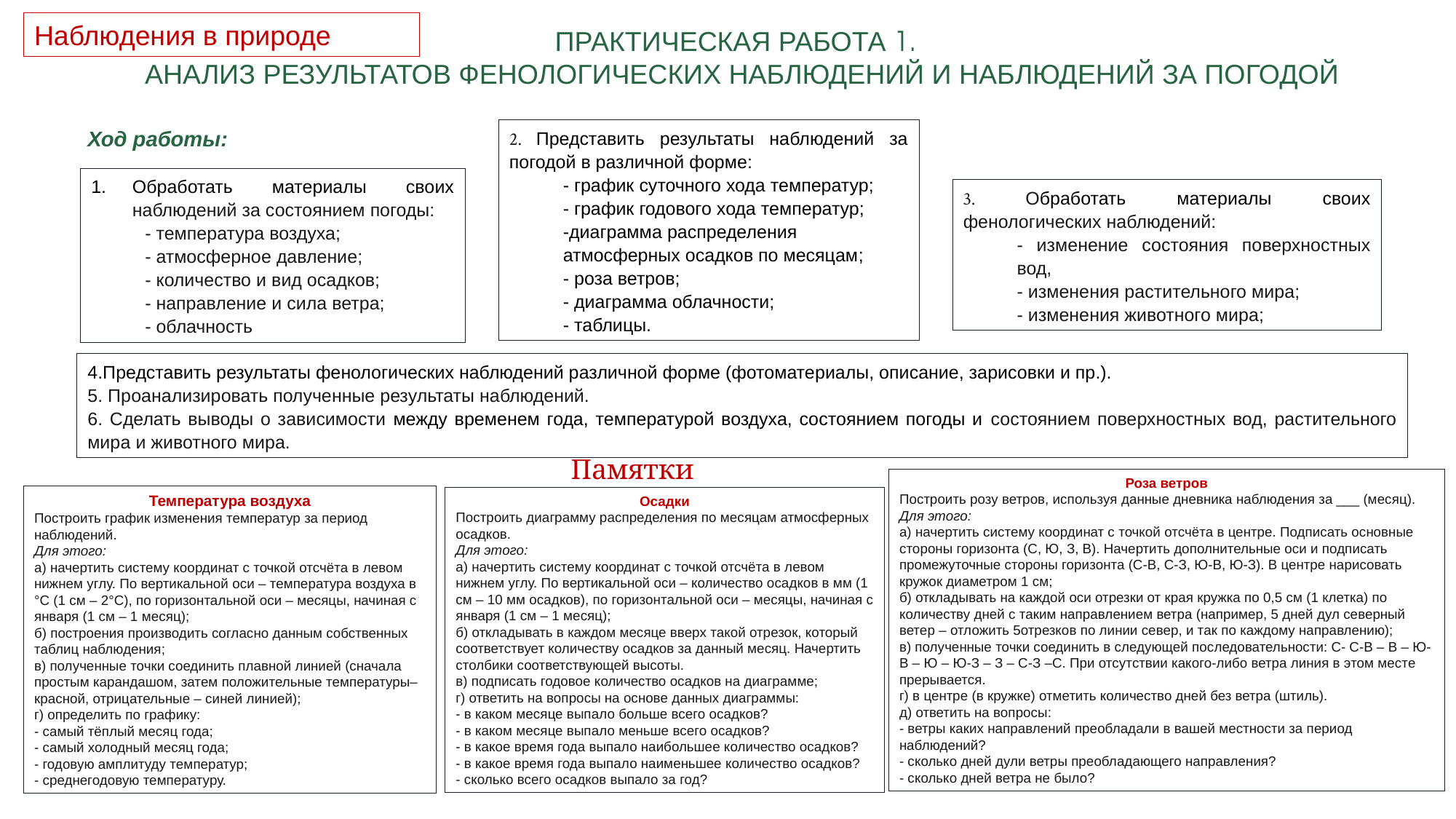

Наблюдения в природе
ПРАКТИЧЕСКАЯ РАБОТА 1.
АНАЛИЗ РЕЗУЛЬТАТОВ ФЕНОЛОГИЧЕСКИХ НАБЛЮДЕНИЙ И НАБЛЮДЕНИЙ ЗА ПОГОДОЙ
Ход работы:
2. Представить результаты наблюдений за погодой в различной форме:
- график суточного хода температур;
- график годового хода температур;
-диаграмма распределения   атмосферных осадков по месяцам;
- роза ветров;
- диаграмма облачности;
- таблицы.
Обработать материалы своих наблюдений за состоянием погоды:
- температура воздуха;
- атмосферное давление;
- количество и вид осадков;
- направление и сила ветра;
- облачность
3. Обработать материалы своих фенологических наблюдений:
- изменение состояния поверхностных вод,
- изменения растительного мира;
- изменения животного мира;
4.Представить результаты фенологических наблюдений различной форме (фотоматериалы, описание, зарисовки и пр.).
5. Проанализировать полученные результаты наблюдений.
6. Сделать выводы о зависимости между временем года, температурой воздуха, состоянием погоды и состоянием поверхностных вод, растительного мира и животного мира.
Памятки
Роза ветров
Построить розу ветров, используя данные дневника наблюдения за ___ (месяц).
Для этого:
а) начертить систему координат с точкой отсчёта в центре. Подписать основные стороны горизонта (С, Ю, З, В). Начертить дополнительные оси и подписать промежуточные стороны горизонта (С-В, С-З, Ю-В, Ю-З). В центре нарисовать кружок диаметром 1 см;
б) откладывать на каждой оси отрезки от края кружка по 0,5 см (1 клетка) по количеству дней с таким направлением ветра (например, 5 дней дул северный ветер – отложить 5отрезков по линии север, и так по каждому направлению);
в) полученные точки соединить в следующей последовательности: С- С-В – В – Ю-В – Ю – Ю-З – З – С-З –С. При отсутствии какого-либо ветра линия в этом месте прерывается.
г) в центре (в кружке) отметить количество дней без ветра (штиль).
д) ответить на вопросы:
- ветры каких направлений преобладали в вашей местности за период наблюдений?
- сколько дней дули ветры преобладающего направления?
- сколько дней ветра не было?
Температура воздуха
Построить график изменения температур за период наблюдений.
Для этого:
a) начертить систему координат с точкой отсчёта в левом нижнем углу. По вертикальной оси – температура воздуха в °С (1 см – 2°С), по горизонтальной оси – месяцы, начиная с января (1 см – 1 месяц);
б) построения производить согласно данным собственных таблиц наблюдения;
в) полученные точки соединить плавной линией (сначала простым карандашом, затем положительные температуры– красной, отрицательные – синей линией);
г) определить по графику:
- самый тёплый месяц года;
- самый холодный месяц года;
- годовую амплитуду температур;
- среднегодовую температуру.
Осадки
Построить диаграмму распределения по месяцам атмосферных осадков.
Для этого:
a) начертить систему координат с точкой отсчёта в левом нижнем углу. По вертикальной оси – количество осадков в мм (1 см – 10 мм осадков), по горизонтальной оси – месяцы, начиная с января (1 см – 1 месяц);
б) откладывать в каждом месяце вверх такой отрезок, который соответствует количеству осадков за данный месяц. Начертить столбики соответствующей высоты.
в) подписать годовое количество осадков на диаграмме;
г) ответить на вопросы на основе данных диаграммы:
- в каком месяце выпало больше всего осадков?
- в каком месяце выпало меньше всего осадков?
- в какое время года выпало наибольшее количество осадков?
- в какое время года выпало наименьшее количество осадков?
- сколько всего осадков выпало за год?